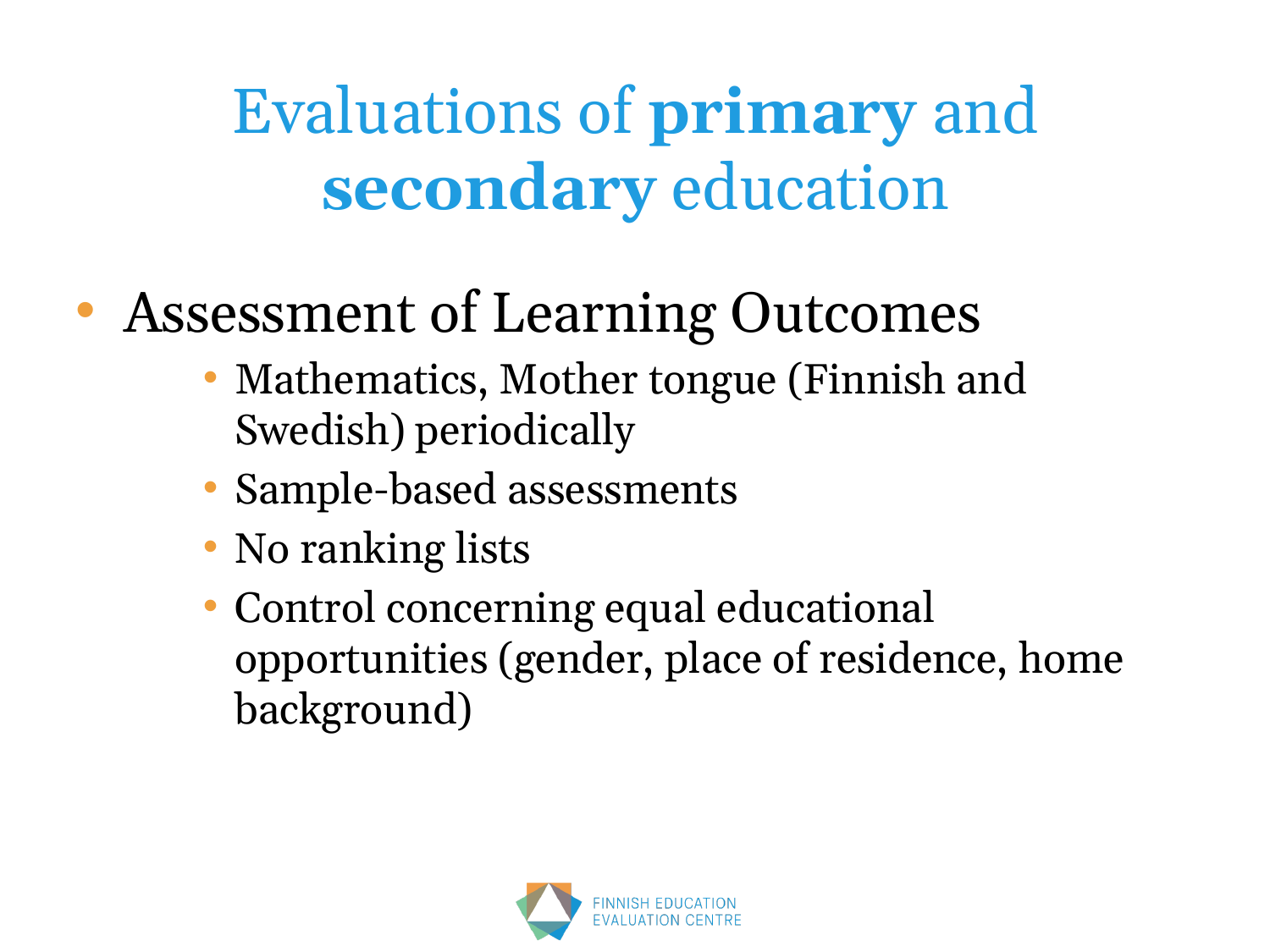

# Evaluations of primary and secondary education
Assessment of Learning Outcomes
Mathematics, Mother tongue (Finnish and Swedish) periodically
Sample-based assessments
No ranking lists
Control concerning equal educational opportunities (gender, place of residence, home background)